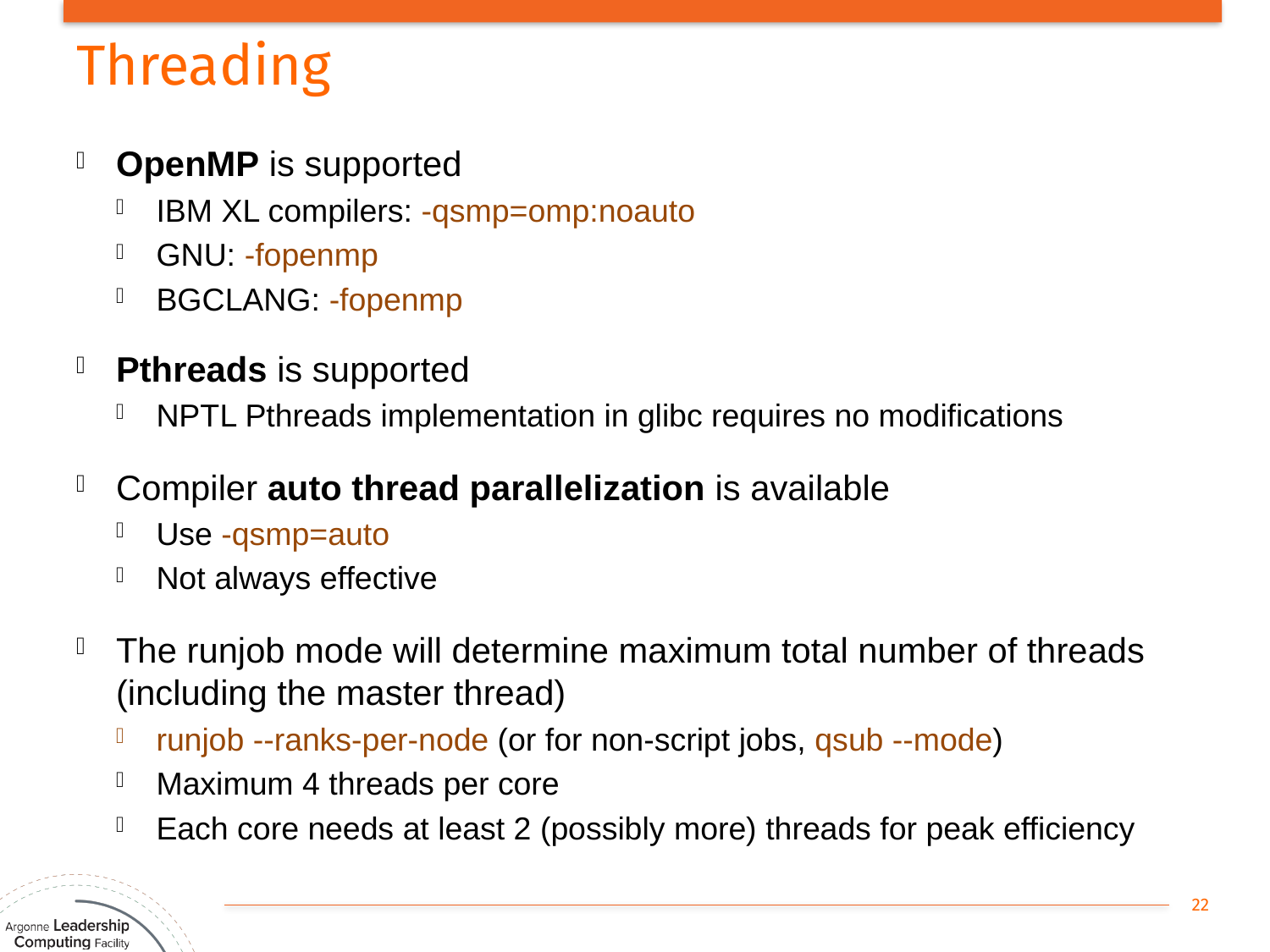

# Threading
OpenMP is supported
IBM XL compilers: -qsmp=omp:noauto
GNU: -fopenmp
BGCLANG: -fopenmp

Pthreads is supported
NPTL Pthreads implementation in glibc requires no modifications

Compiler auto thread parallelization is available
Use -qsmp=auto
Not always effective

The runjob mode will determine maximum total number of threads (including the master thread)
runjob --ranks-per-node (or for non-script jobs, qsub --mode)
Maximum 4 threads per core
Each core needs at least 2 (possibly more) threads for peak efficiency

22